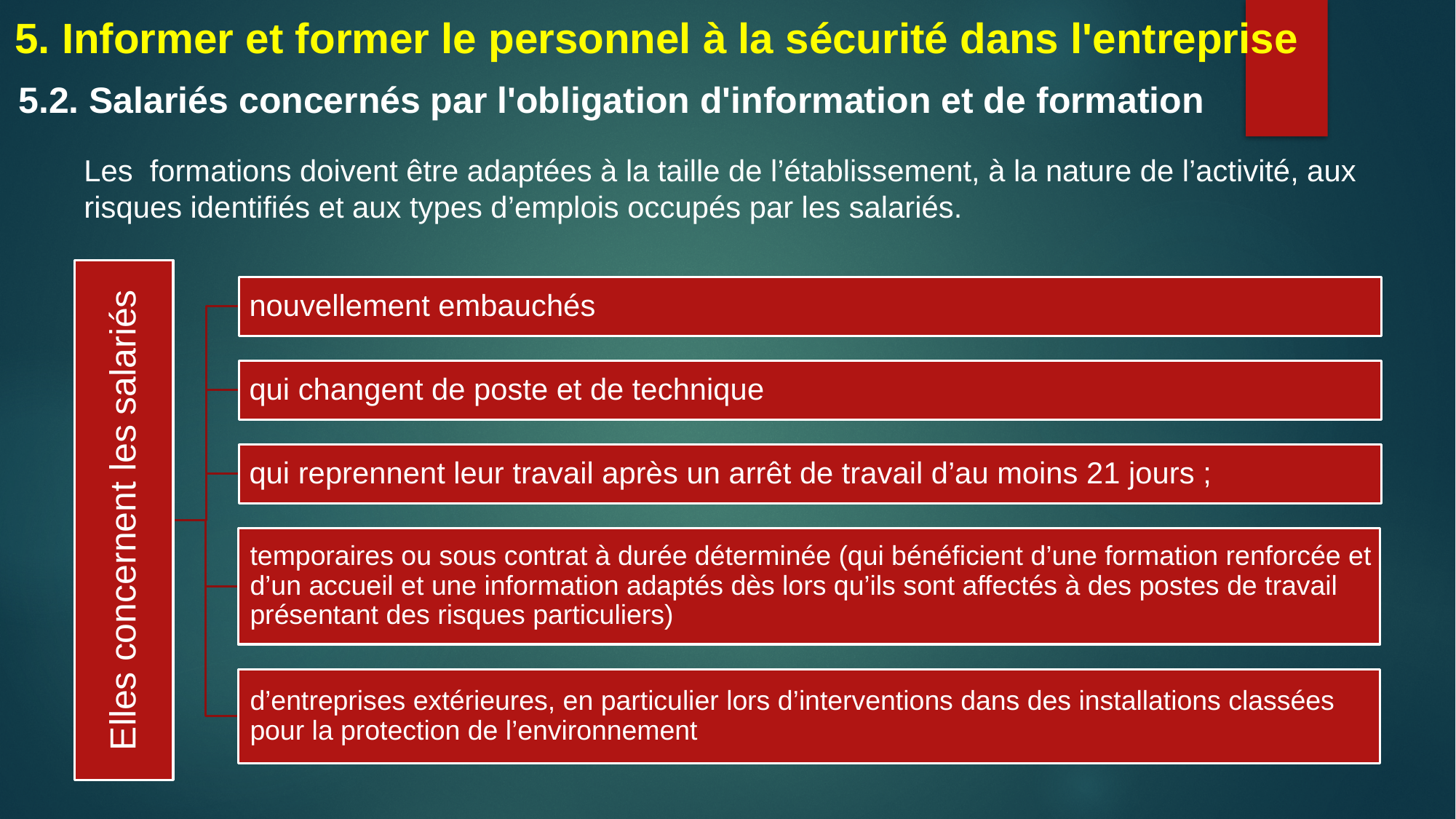

5. Informer et former le personnel à la sécurité dans l'entreprise
5.2. Salariés concernés par l'obligation d'information et de formation
Les  formations doivent être adaptées à la taille de l’établissement, à la nature de l’activité, aux risques identifiés et aux types d’emplois occupés par les salariés.

Elles concernent les salariés
 nouvellement embauchés
 qui changent de poste et de technique
 qui reprennent leur travail après un arrêt de travail d’au moins 21 jours ;
temporaires ou sous contrat à durée déterminée (qui bénéficient d’une formation renforcée et d’un accueil et une information adaptés dès lors qu’ils sont affectés à des postes de travail présentant des risques particuliers)
d’entreprises extérieures, en particulier lors d’interventions dans des installations classées pour la protection de l’environnement